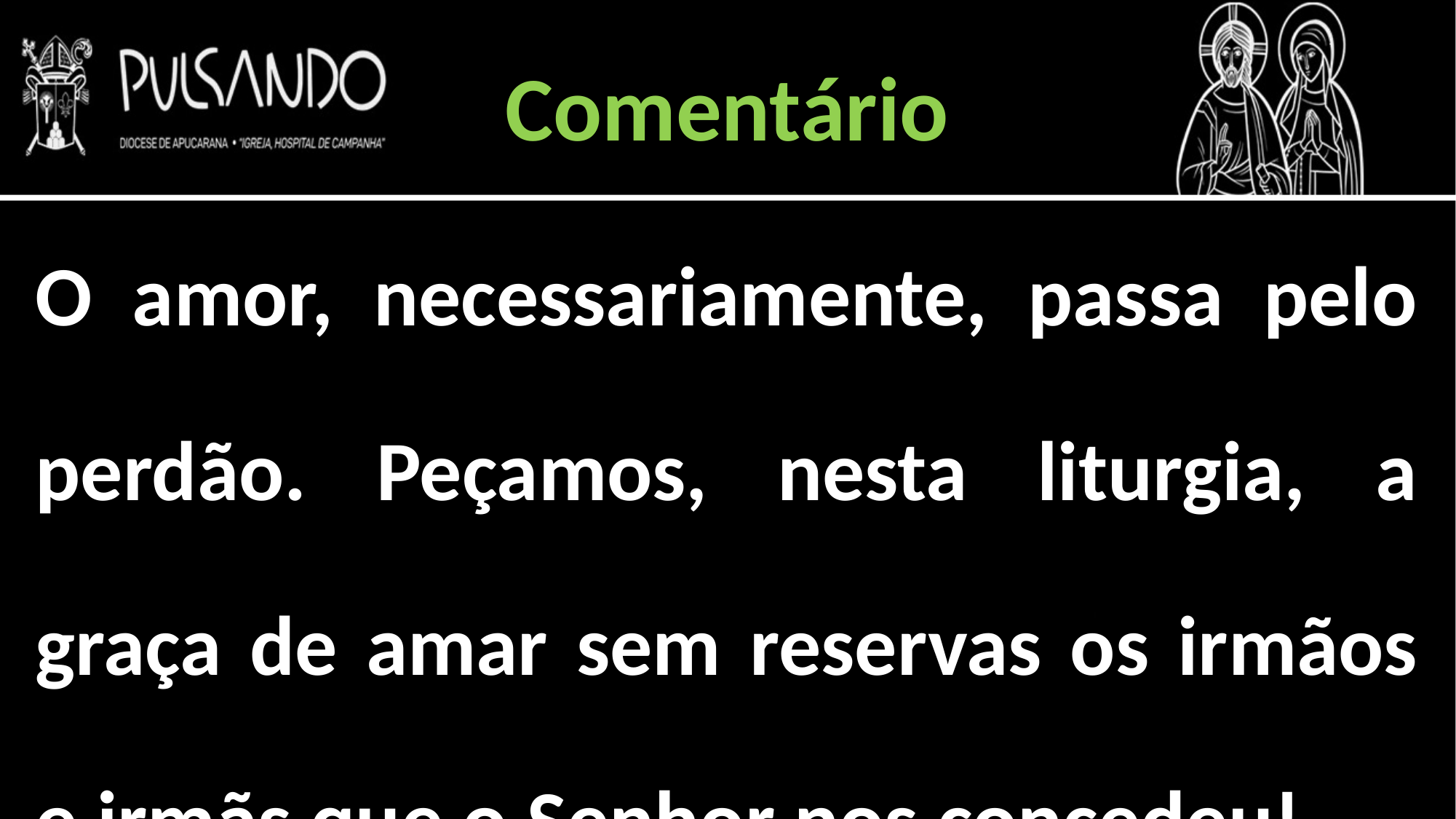

Comentário
O amor, necessariamente, passa pelo perdão. Peçamos, nesta liturgia, a graça de amar sem reservas os irmãos e irmãs que o Senhor nos concedeu!